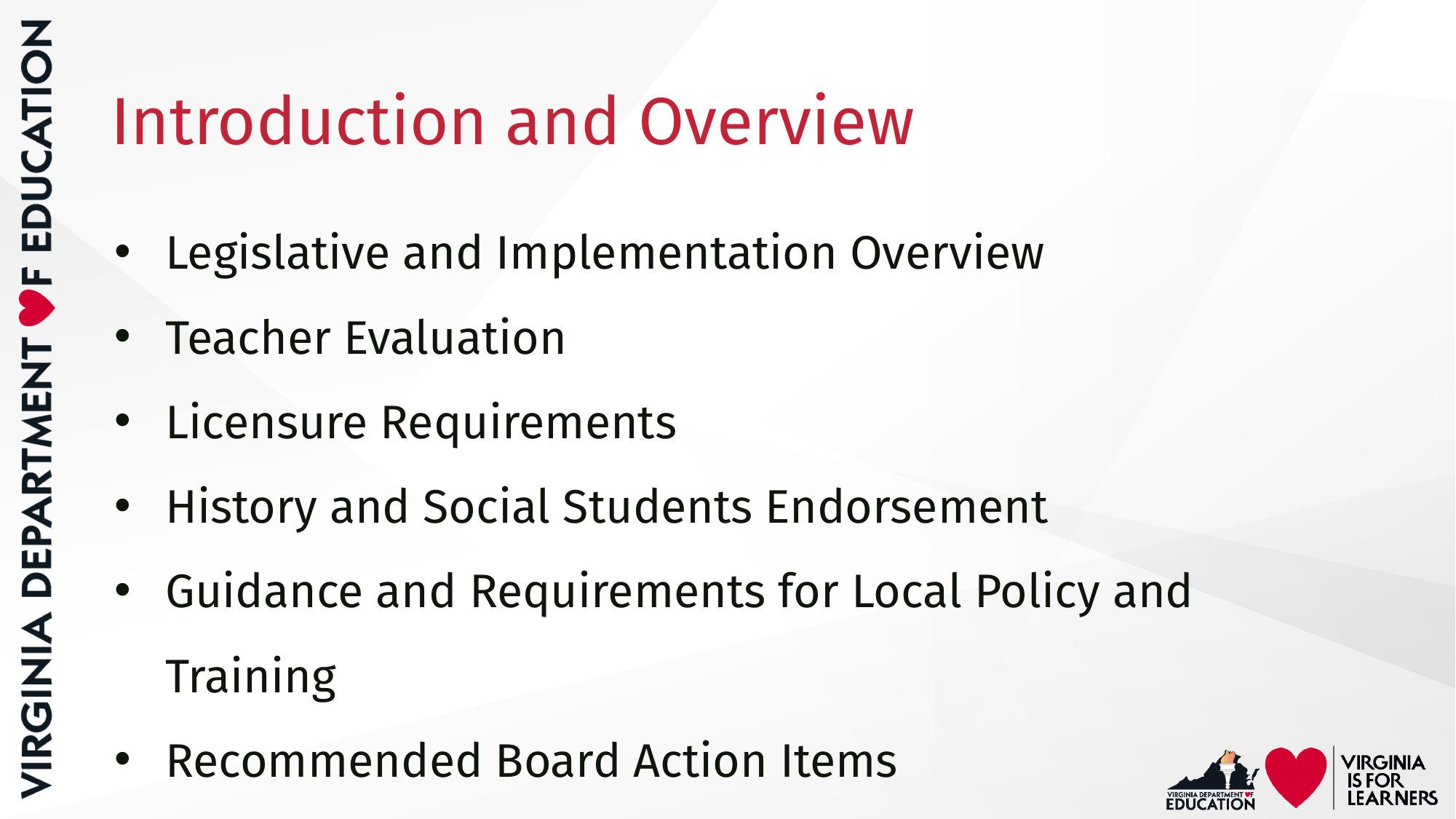

# Introduction and Overview
Legislative and Implementation Overview
Teacher Evaluation
Licensure Requirements
History and Social Students Endorsement
Guidance and Requirements for Local Policy and Training
Recommended Board Action Items